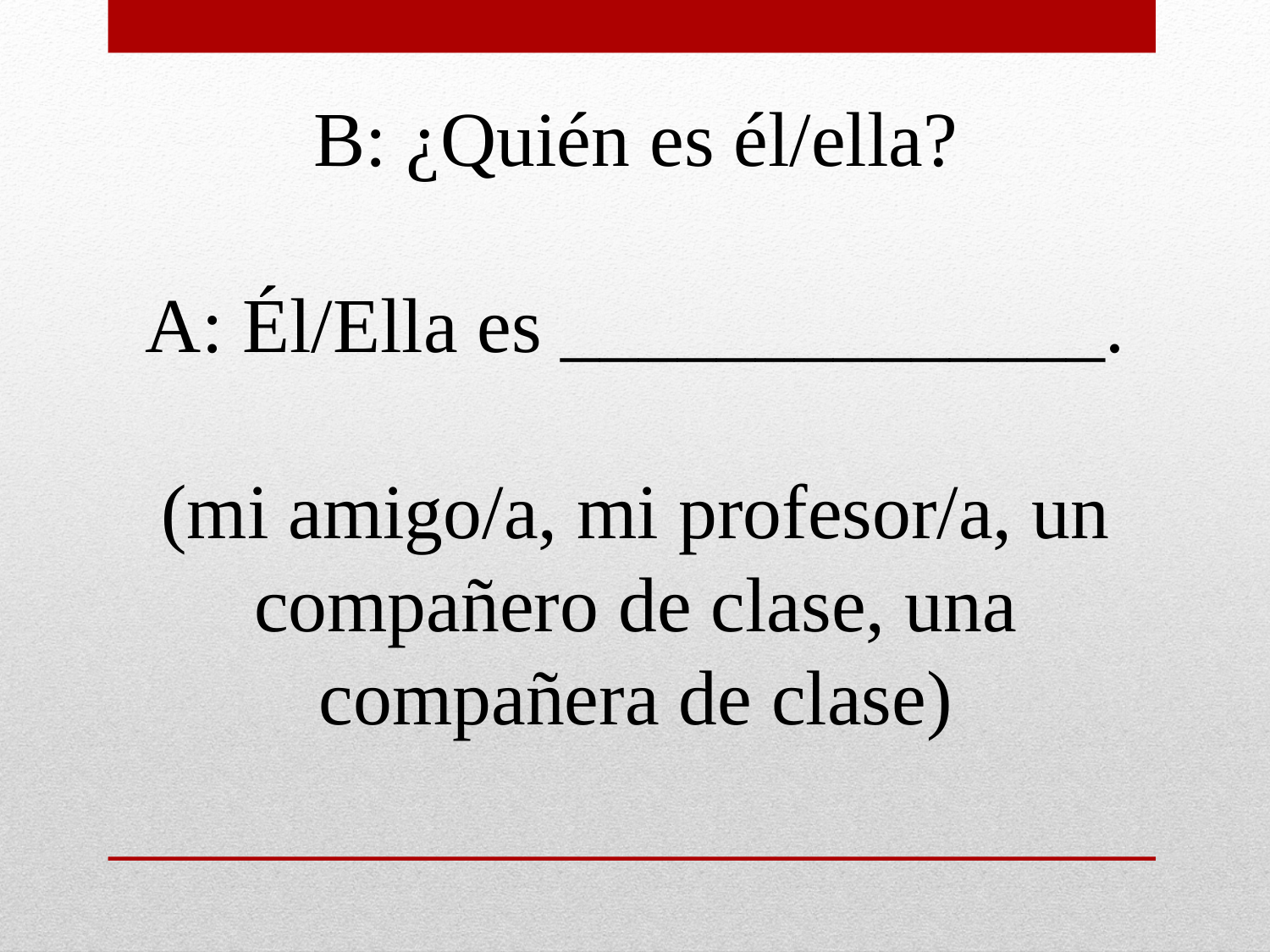

B: ¿Quién es él/ella?

A: Él/Ella es ______________.

(mi amigo/a, mi profesor/a, un compañero de clase, una compañera de clase)